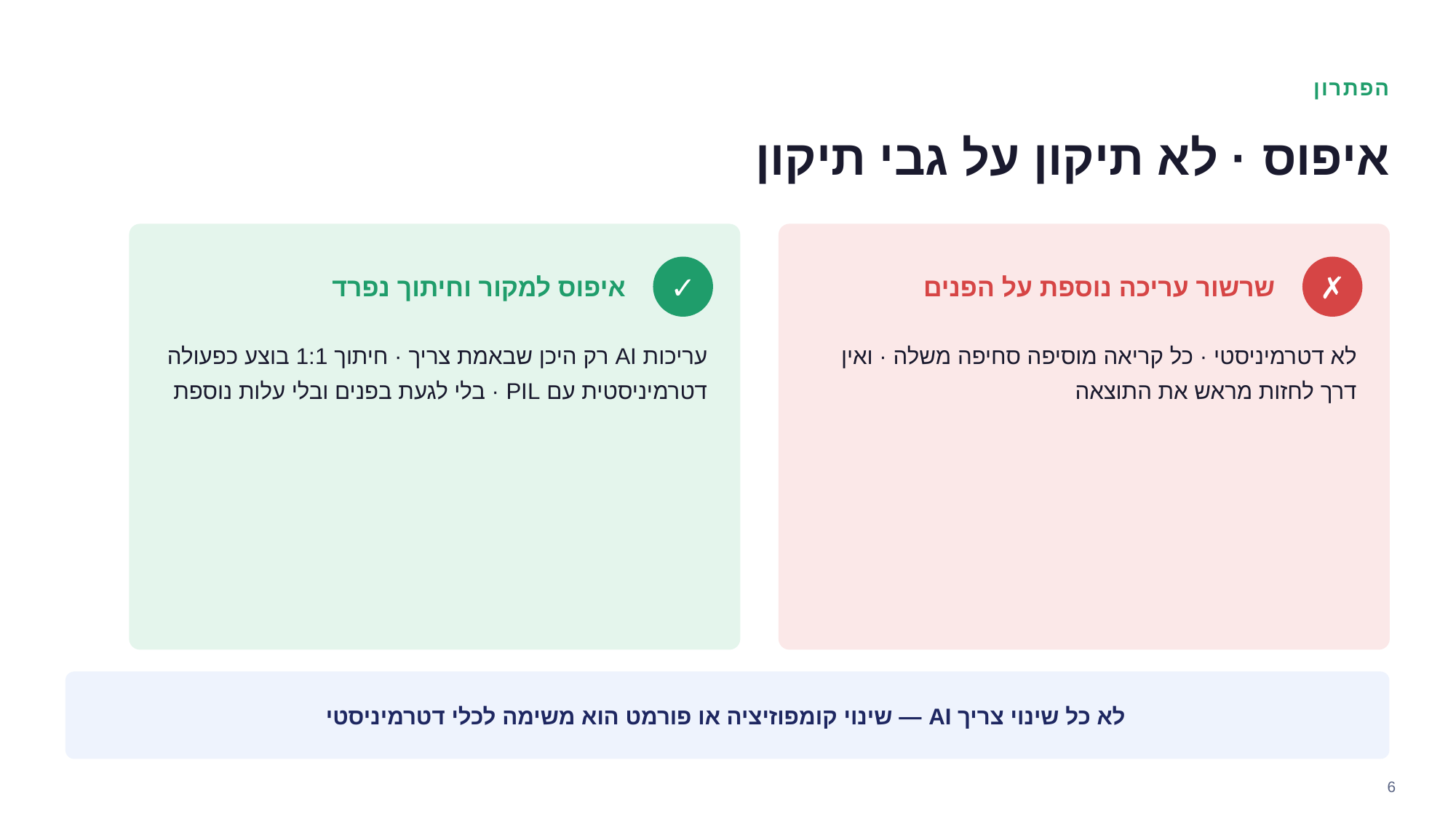

הפתרון
איפוס‎ · ‏לא תיקון על גבי תיקון

איפוס למקור וחיתוך נפרד

✓
שרשור עריכה נוספת על הפנים

✗
עריכות ‎AI‏ רק היכן שבאמת צריך‎ · ‏חיתוך ‎1:1‏ בוצע כפעולה דטרמיניסטית עם ‎PIL‏‎ · ‏בלי לגעת בפנים ובלי עלות נוספת
לא דטרמיניסטי‎ · ‏כל קריאה מוסיפה סחיפה משלה‎ · ‏ואין דרך לחזות מראש את התוצאה

לא כל שינוי צריך ‎AI‏ — שינוי קומפוזיציה או פורמט הוא משימה לכלי דטרמיניסטי
6